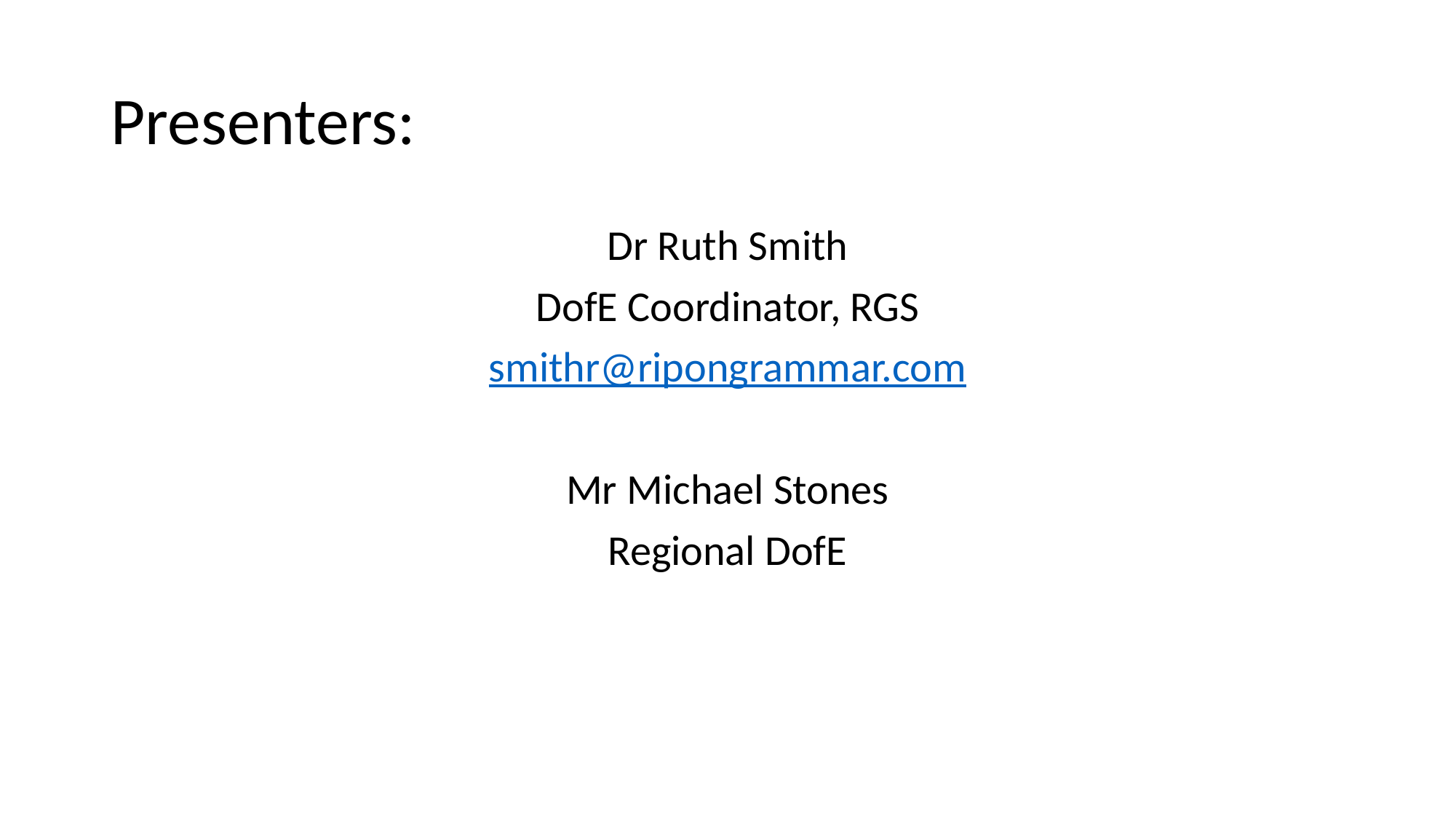

# Presenters:
Dr Ruth Smith
DofE Coordinator, RGS
smithr@ripongrammar.com

Mr Michael Stones
Regional DofE